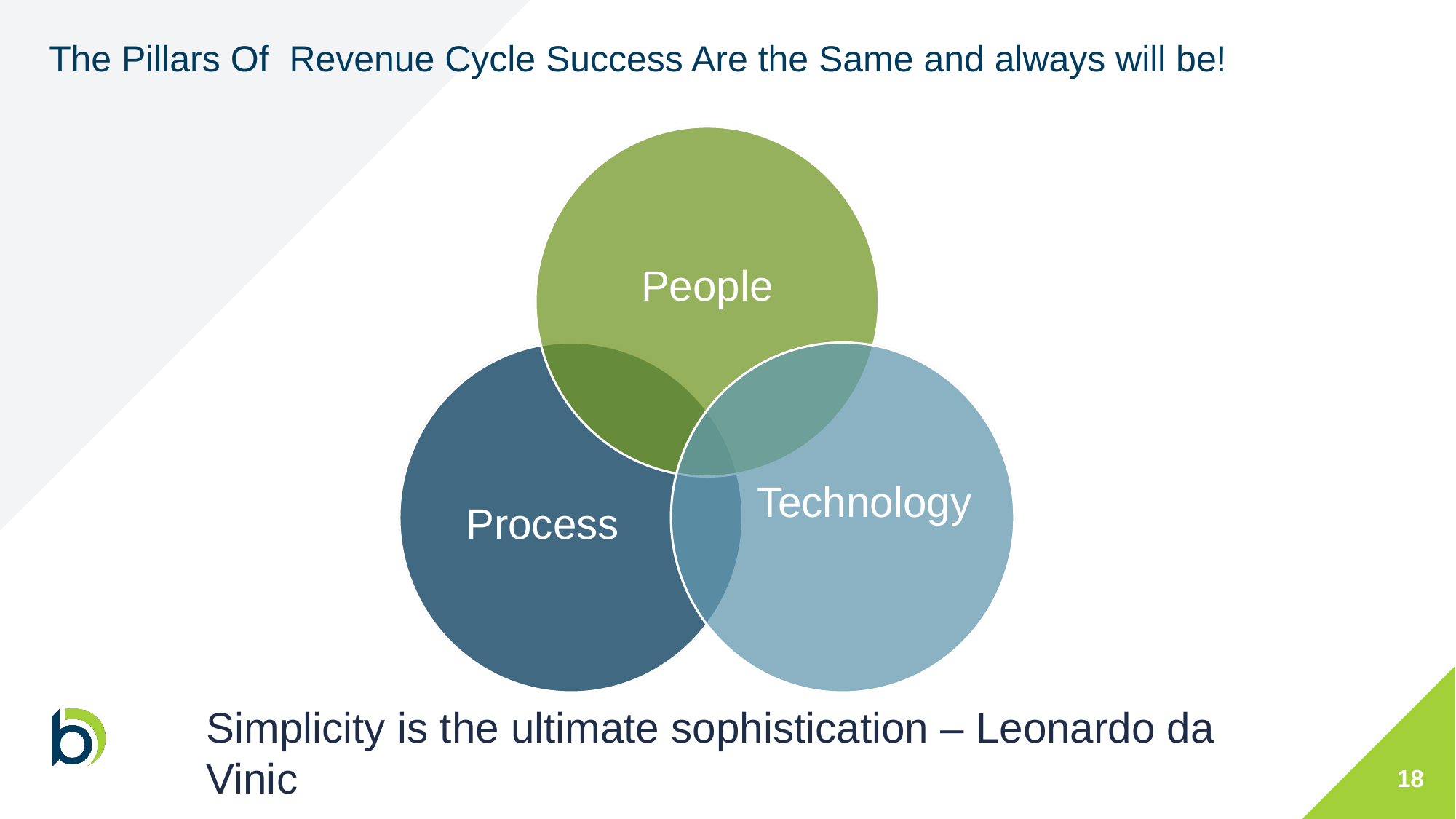

# The Pillars Of  Revenue Cycle Success Are the Same and always will be!

People

Technology
Process
Simplicity is the ultimate sophistication – Leonardo da Vinic